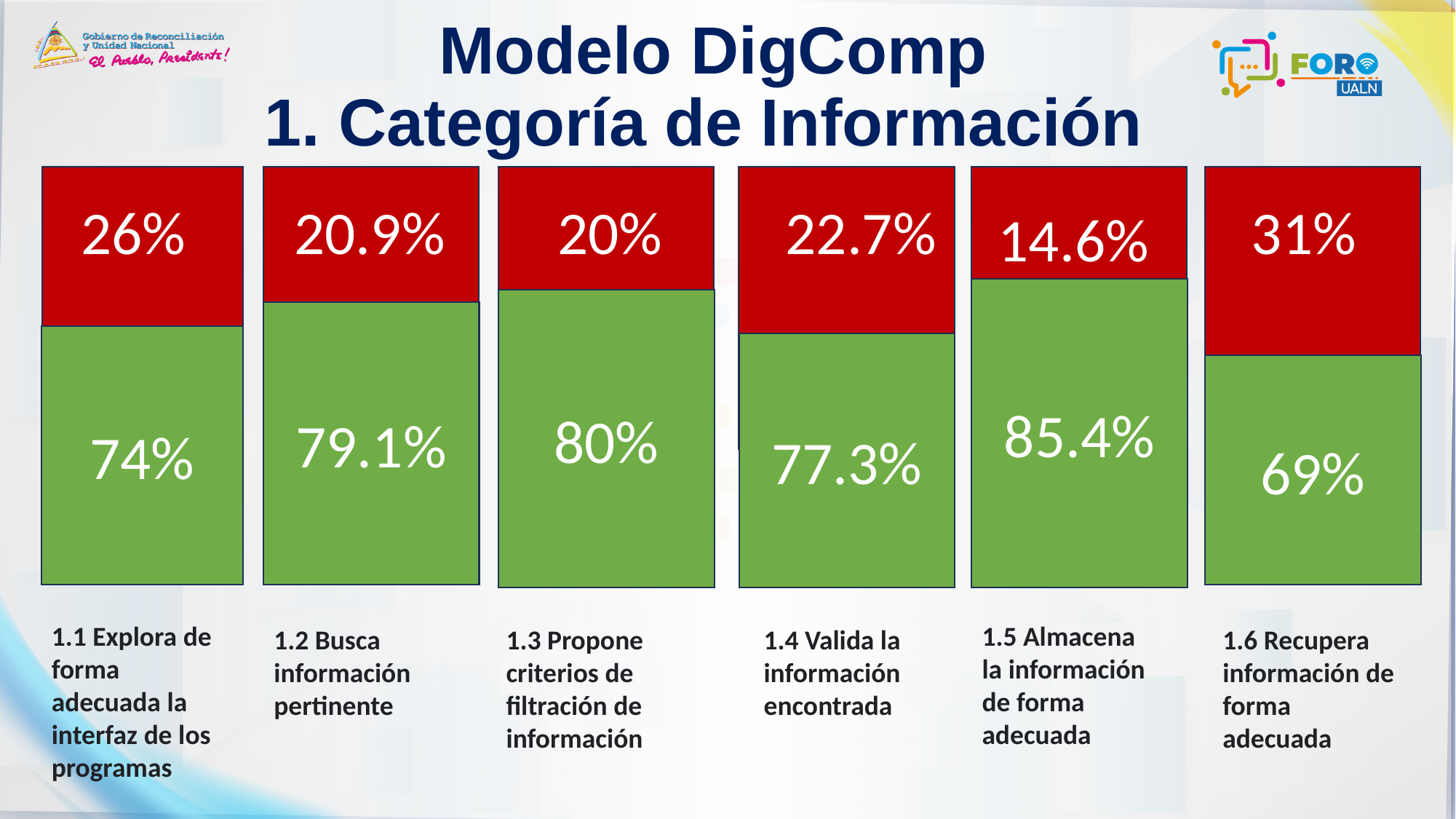

# Modelo DigComp 1. Categoría de Información

20%
22.7%
20.9%
31%
26%
14.6%
85.4%
80%
79.1%
74%
77.3%
69%

1.5 Almacena la información de forma adecuada
1.1 Explora de forma adecuada la interfaz de los programas
1.2 Busca información pertinente
1.3 Propone criterios de filtración de información
1.4 Valida la información encontrada
1.6 Recupera información de forma adecuada